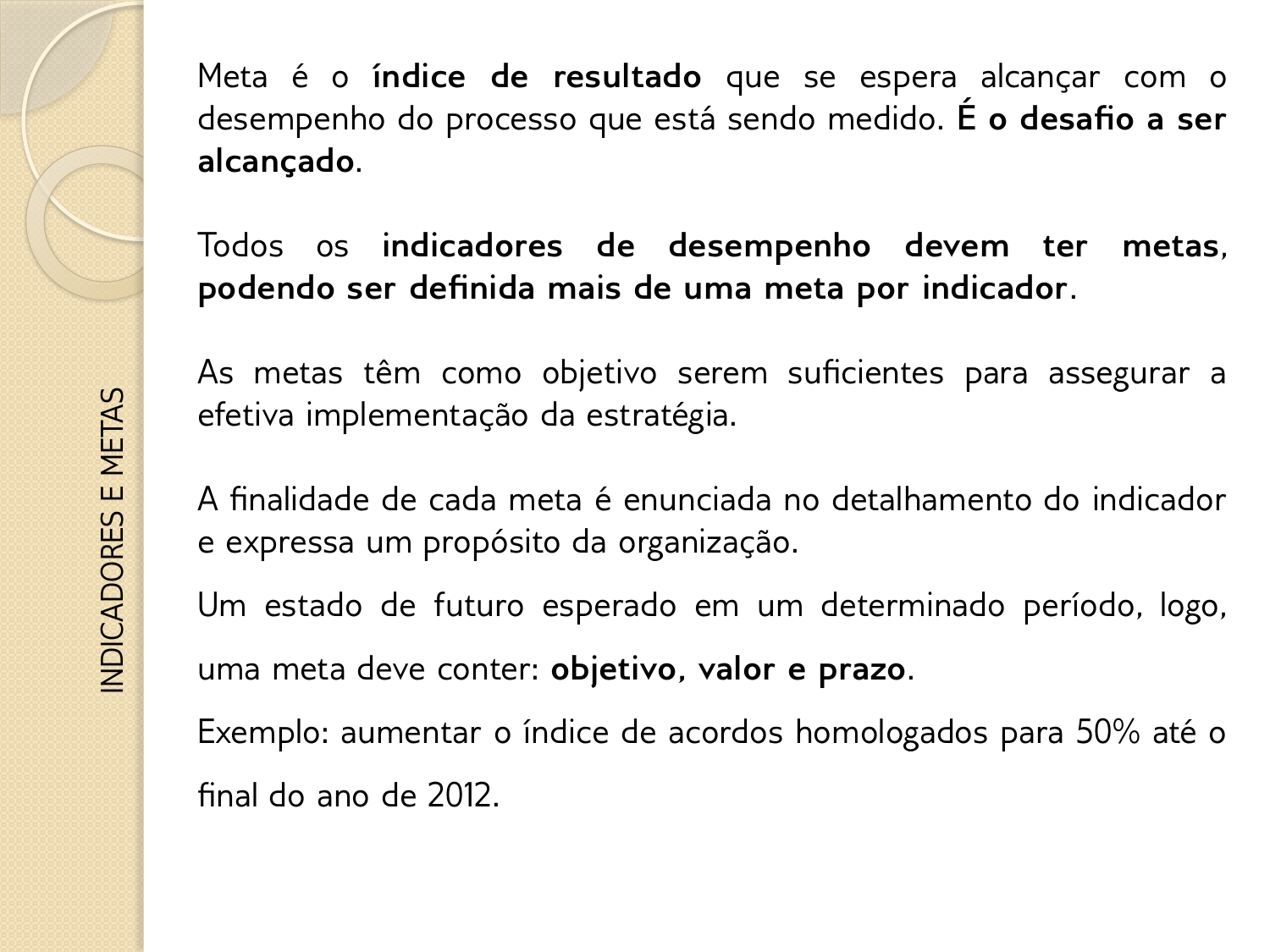

Meta é o índice de resultado que se espera alcançar com o desempenho do processo que está sendo medido. É o desafio a ser alcançado.

Todos os indicadores de desempenho devem ter metas, podendo ser definida mais de uma meta por indicador.

As metas têm como objetivo serem suficientes para assegurar a efetiva implementação da estratégia.

A finalidade de cada meta é enunciada no detalhamento do indicador e expressa um propósito da organização.
Um estado de futuro esperado em um determinado período, logo, uma meta deve conter: objetivo, valor e prazo.
Exemplo: aumentar o índice de acordos homologados para 50% até o final do ano de 2012.
INDICADORES E METAS